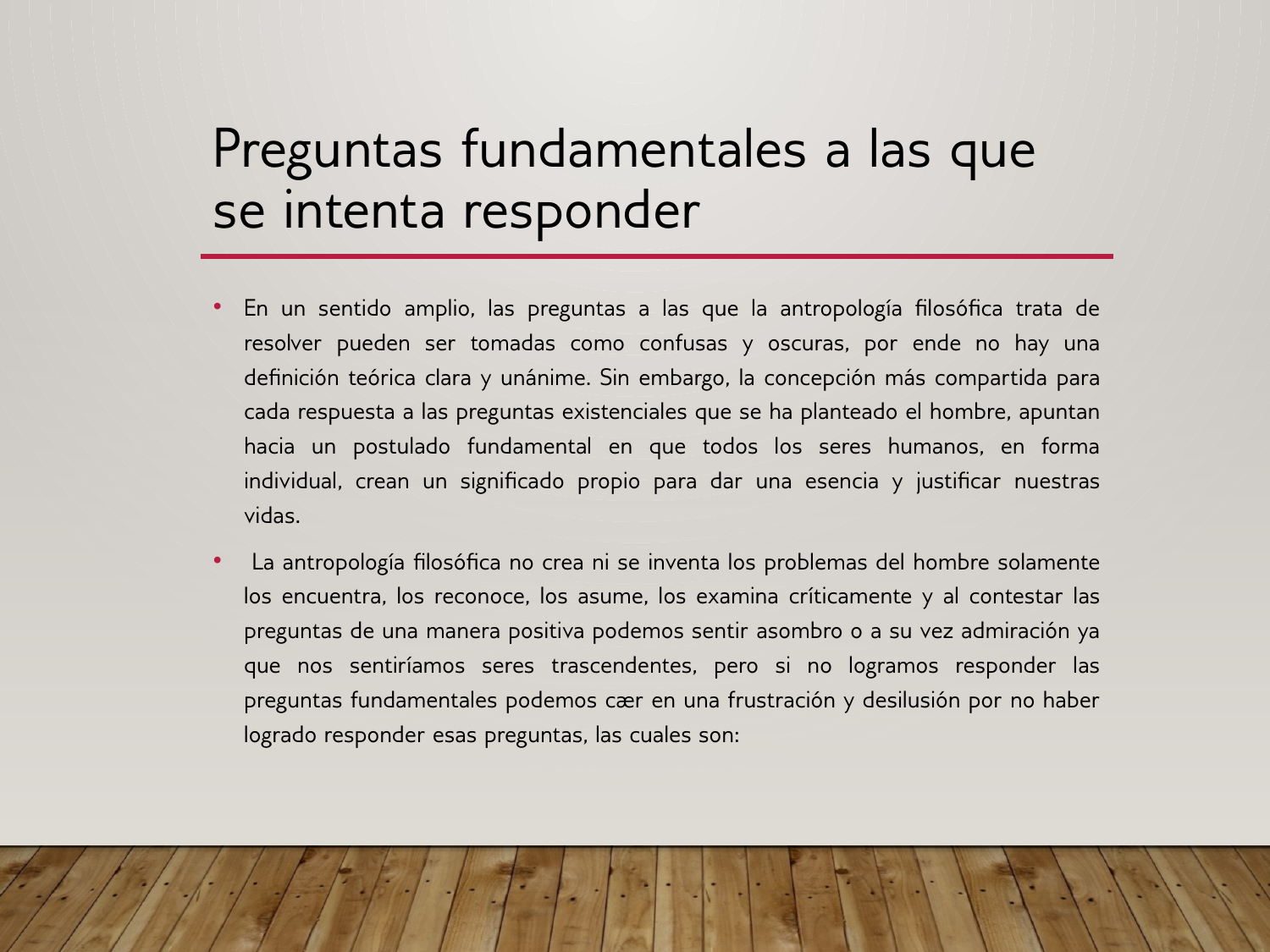

# Preguntas fundamentales a las que se intenta responder
En un sentido amplio, las preguntas a las que la antropología filosófica trata de resolver pueden ser tomadas como confusas y oscuras, por ende no hay una definición teórica clara y unánime. Sin embargo, la concepción más compartida para cada respuesta a las preguntas existenciales que se ha planteado el hombre, apuntan hacia un postulado fundamental en que todos los seres humanos, en forma individual, crean un significado propio para dar una esencia y justificar nuestras vidas.
 La antropología filosófica no crea ni se inventa los problemas del hombre solamente los encuentra, los reconoce, los asume, los examina críticamente y al contestar las preguntas de una manera positiva podemos sentir asombro o a su vez admiración ya que nos sentiríamos seres trascendentes, pero si no logramos responder las preguntas fundamentales podemos caer en una frustración y desilusión por no haber logrado responder esas preguntas, las cuales son: